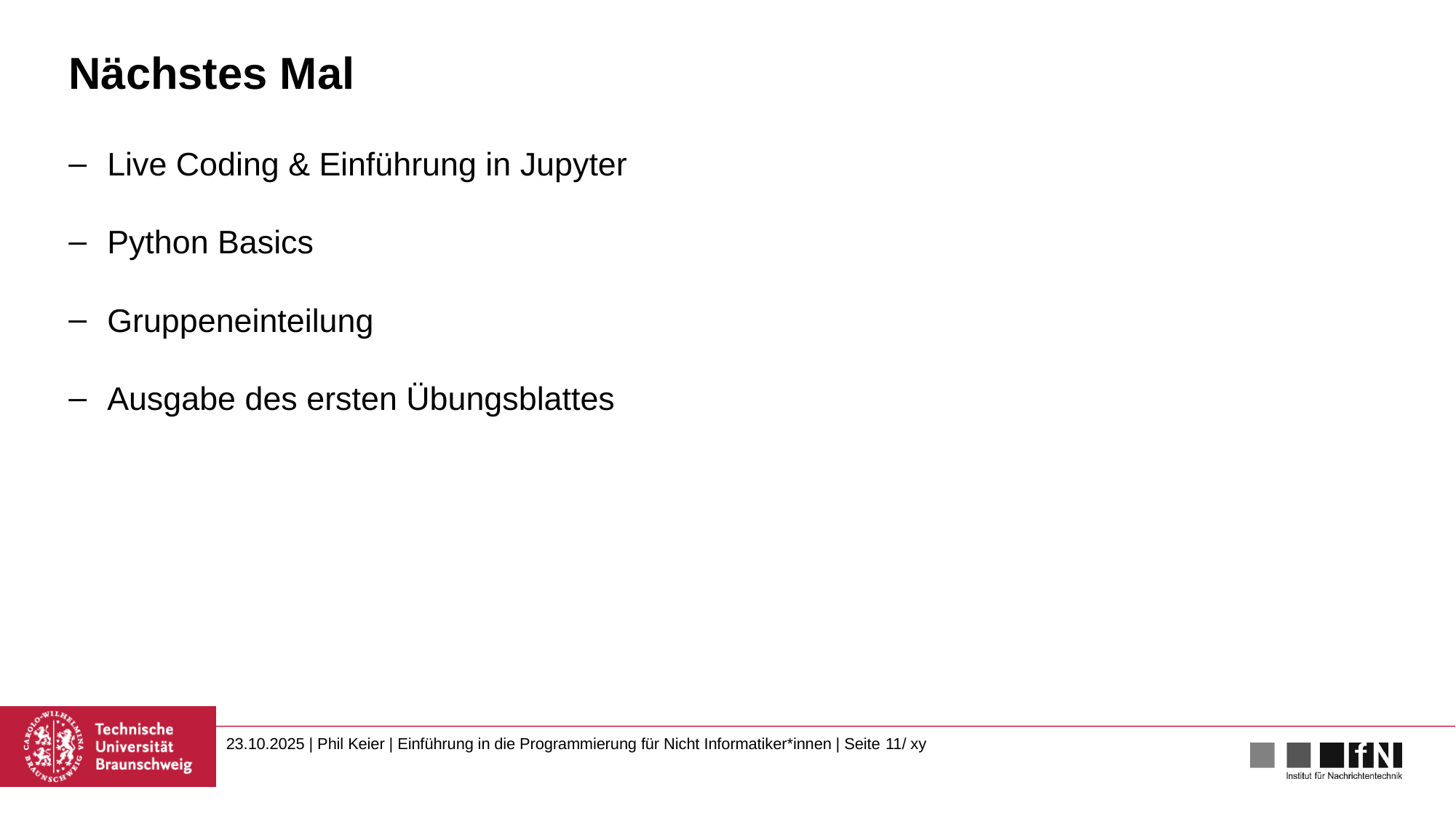

# Nächstes Mal
Live Coding & Einführung in Jupyter

Python Basics

Gruppeneinteilung

Ausgabe des ersten Übungsblattes